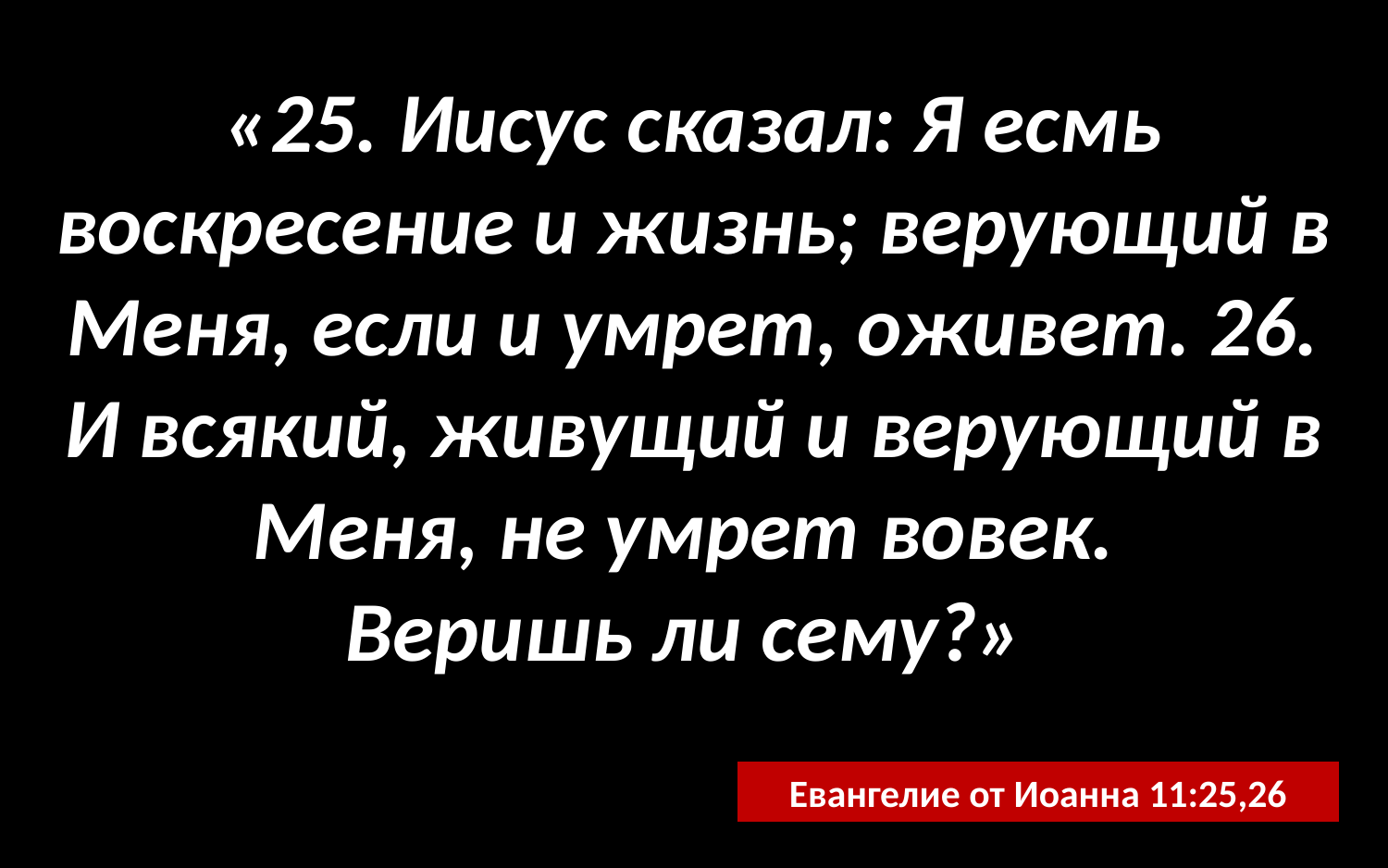

«25. Иисус сказал: Я есмь воскресение и жизнь; верующий в Меня, если и умрет, оживет. 26. И всякий, живущий и верующий в Меня, не умрет вовек.
Веришь ли сему?»
Евангелие от Иоанна 11:25,26